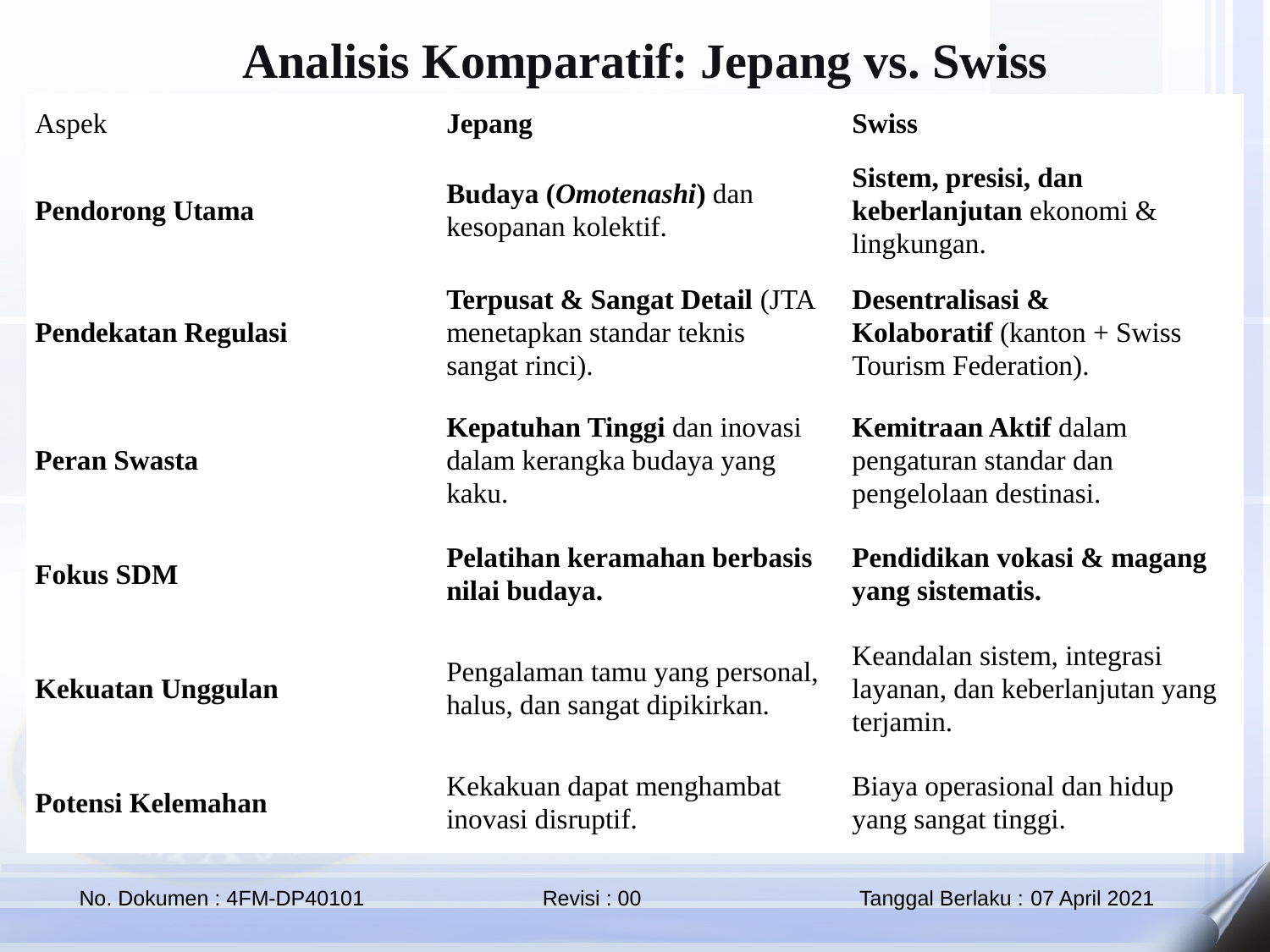

Analisis Komparatif: Jepang vs. Swiss
| Aspek | Jepang | Swiss |
| --- | --- | --- |
| Pendorong Utama | Budaya (Omotenashi) dan kesopanan kolektif. | Sistem, presisi, dan keberlanjutan ekonomi & lingkungan. |
| Pendekatan Regulasi | Terpusat & Sangat Detail (JTA menetapkan standar teknis sangat rinci). | Desentralisasi & Kolaboratif (kanton + Swiss Tourism Federation). |
| Peran Swasta | Kepatuhan Tinggi dan inovasi dalam kerangka budaya yang kaku. | Kemitraan Aktif dalam pengaturan standar dan pengelolaan destinasi. |
| Fokus SDM | Pelatihan keramahan berbasis nilai budaya. | Pendidikan vokasi & magang yang sistematis. |
| Kekuatan Unggulan | Pengalaman tamu yang personal, halus, dan sangat dipikirkan. | Keandalan sistem, integrasi layanan, dan keberlanjutan yang terjamin. |
| Potensi Kelemahan | Kekakuan dapat menghambat inovasi disruptif. | Biaya operasional dan hidup yang sangat tinggi. |